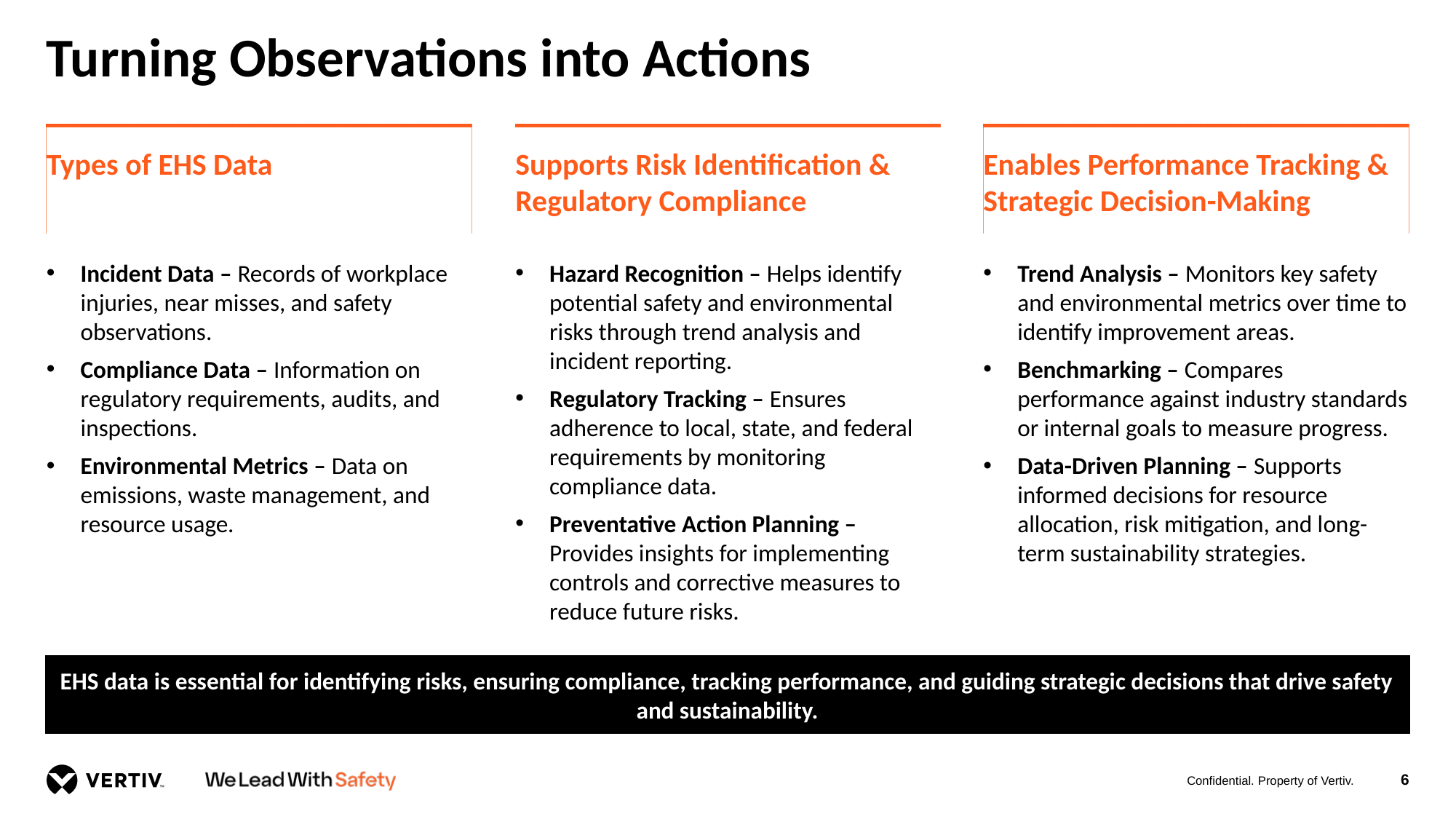

# Turning Observations into Actions
Types of EHS Data
Supports Risk Identification & Regulatory Compliance

Enables Performance Tracking & Strategic Decision-Making

Incident Data – Records of workplace injuries, near misses, and safety observations.
Compliance Data – Information on regulatory requirements, audits, and inspections.
Environmental Metrics – Data on emissions, waste management, and resource usage.
Hazard Recognition – Helps identify potential safety and environmental risks through trend analysis and incident reporting.
Regulatory Tracking – Ensures adherence to local, state, and federal requirements by monitoring compliance data.
Preventative Action Planning – Provides insights for implementing controls and corrective measures to reduce future risks.

Trend Analysis – Monitors key safety and environmental metrics over time to identify improvement areas.
Benchmarking – Compares performance against industry standards or internal goals to measure progress.
Data-Driven Planning – Supports informed decisions for resource allocation, risk mitigation, and long-term sustainability strategies.

EHS data is essential for identifying risks, ensuring compliance, tracking performance, and guiding strategic decisions that drive safety and sustainability.
6